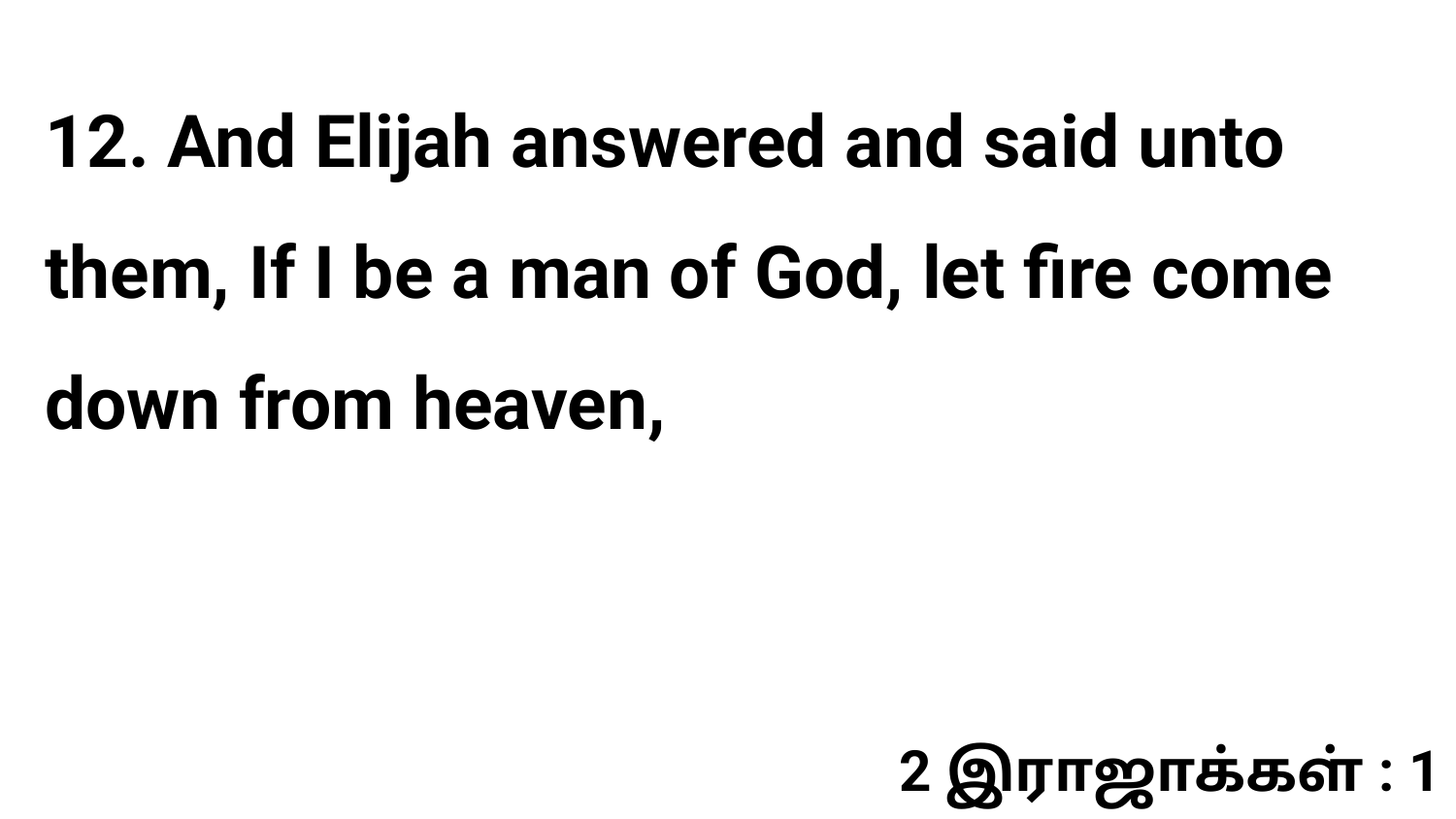

12. And Elijah answered and said unto them, If I be a man of God, let fire come down from heaven,
2 இராஜாக்கள் : 1